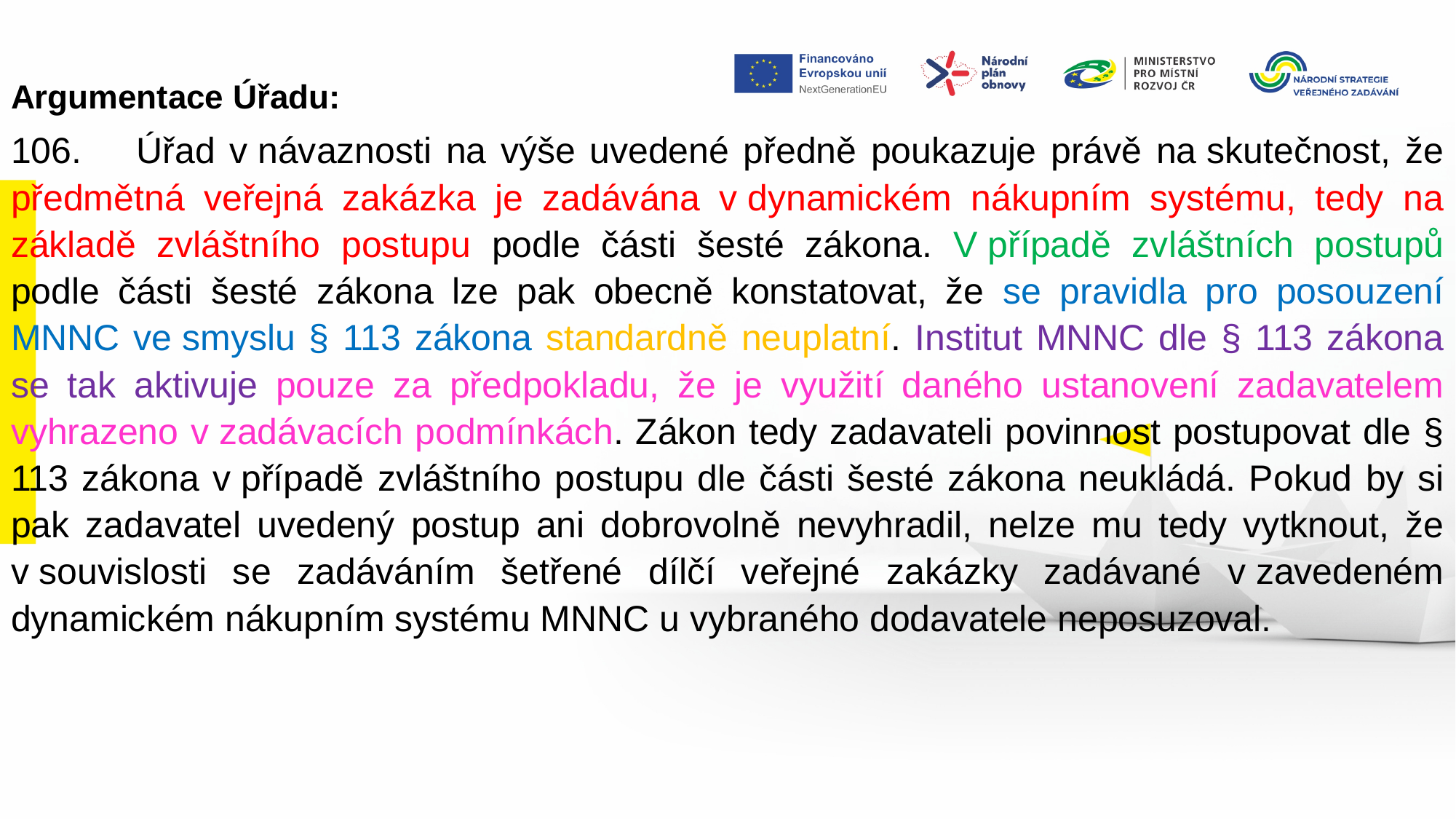

Argumentace Úřadu:
106.     Úřad v návaznosti na výše uvedené předně poukazuje právě na skutečnost, že předmětná veřejná zakázka je zadávána v dynamickém nákupním systému, tedy na základě zvláštního postupu podle části šesté zákona. V případě zvláštních postupů podle části šesté zákona lze pak obecně konstatovat, že se pravidla pro posouzení MNNC ve smyslu § 113 zákona standardně neuplatní. Institut MNNC dle § 113 zákona se tak aktivuje pouze za předpokladu, že je využití daného ustanovení zadavatelem vyhrazeno v zadávacích podmínkách. Zákon tedy zadavateli povinnost postupovat dle § 113 zákona v případě zvláštního postupu dle části šesté zákona neukládá. Pokud by si pak zadavatel uvedený postup ani dobrovolně nevyhradil, nelze mu tedy vytknout, že v souvislosti se zadáváním šetřené dílčí veřejné zakázky zadávané v zavedeném dynamickém nákupním systému MNNC u vybraného dodavatele neposuzoval.